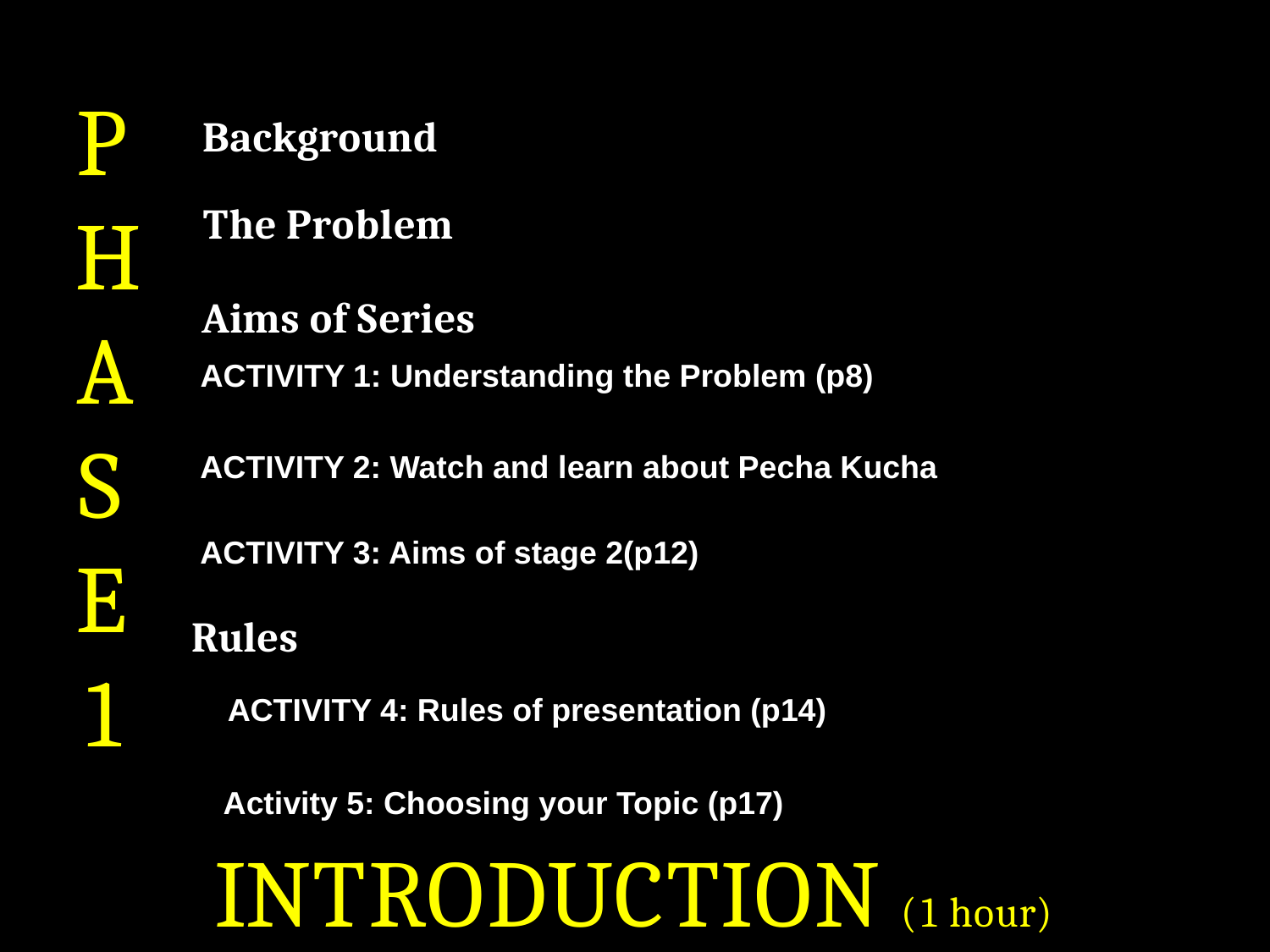

Background
P
H
A
S
E
1
The Problem
Aims of Series
ACTIVITY 1: Understanding the Problem (p8)
ACTIVITY 2: Watch and learn about Pecha Kucha
ACTIVITY 3: Aims of stage 2(p12)
 Rules
ACTIVITY 4: Rules of presentation (p14)
Activity 5: Choosing your Topic (p17)
INTRODUCTION (1 hour)